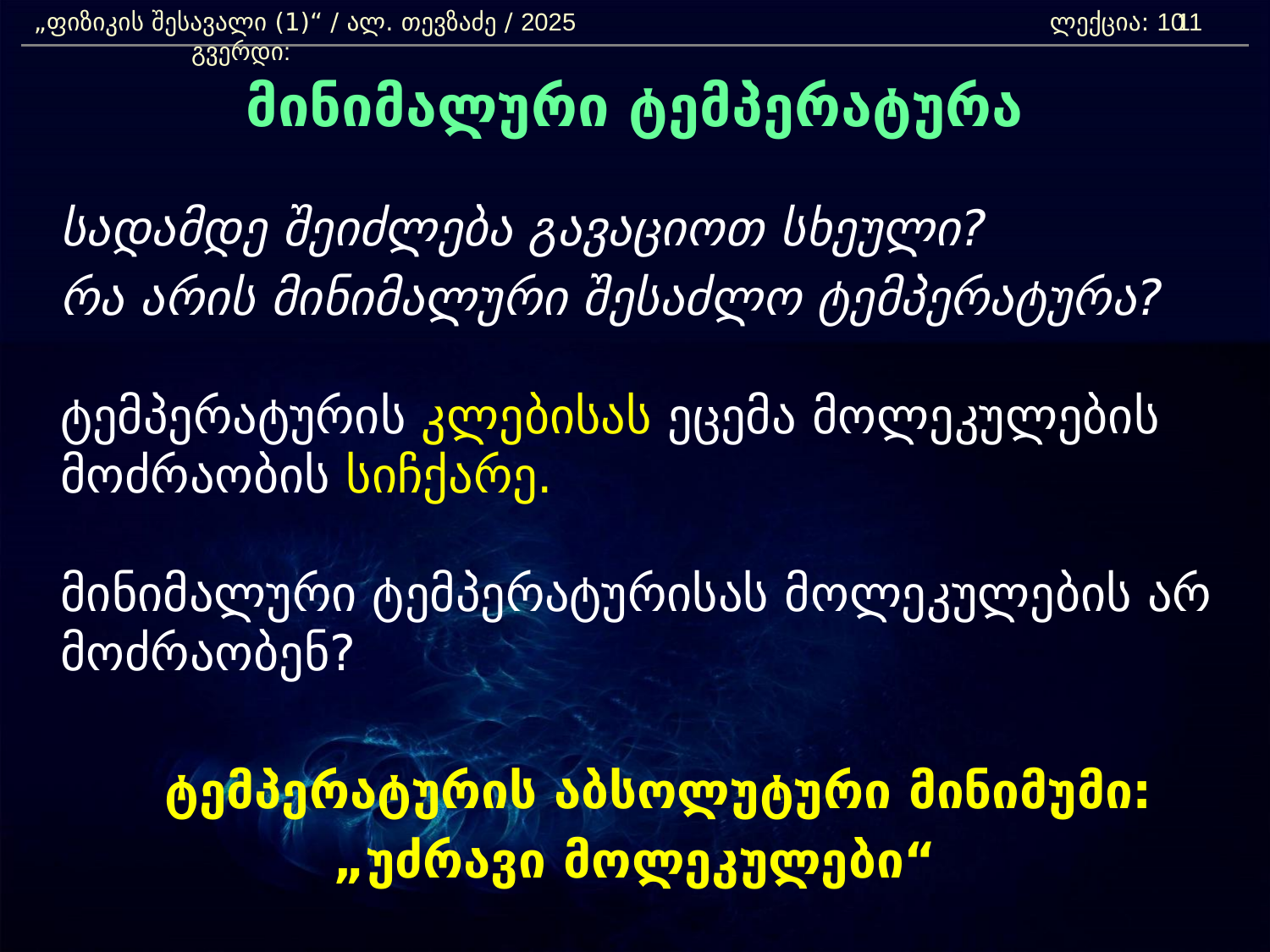

„ფიზიკის შესავალი (1)“ / ალ. თევზაძე / 2025 				ლექცია: 10	    გვერდი:
11
მინიმალური ტემპერატურა

	სადამდე შეიძლება გავაციოთ სხეული?
	რა არის მინიმალური შესაძლო ტემპერატურა?

	ტემპერატურის კლებისას ეცემა მოლეკულების მოძრაობის სიჩქარე.

	მინიმალური ტემპერატურისას მოლეკულების არ მოძრაობენ?

	ტემპერატურის აბსოლუტური მინიმუმი:
„უძრავი მოლეკულები“